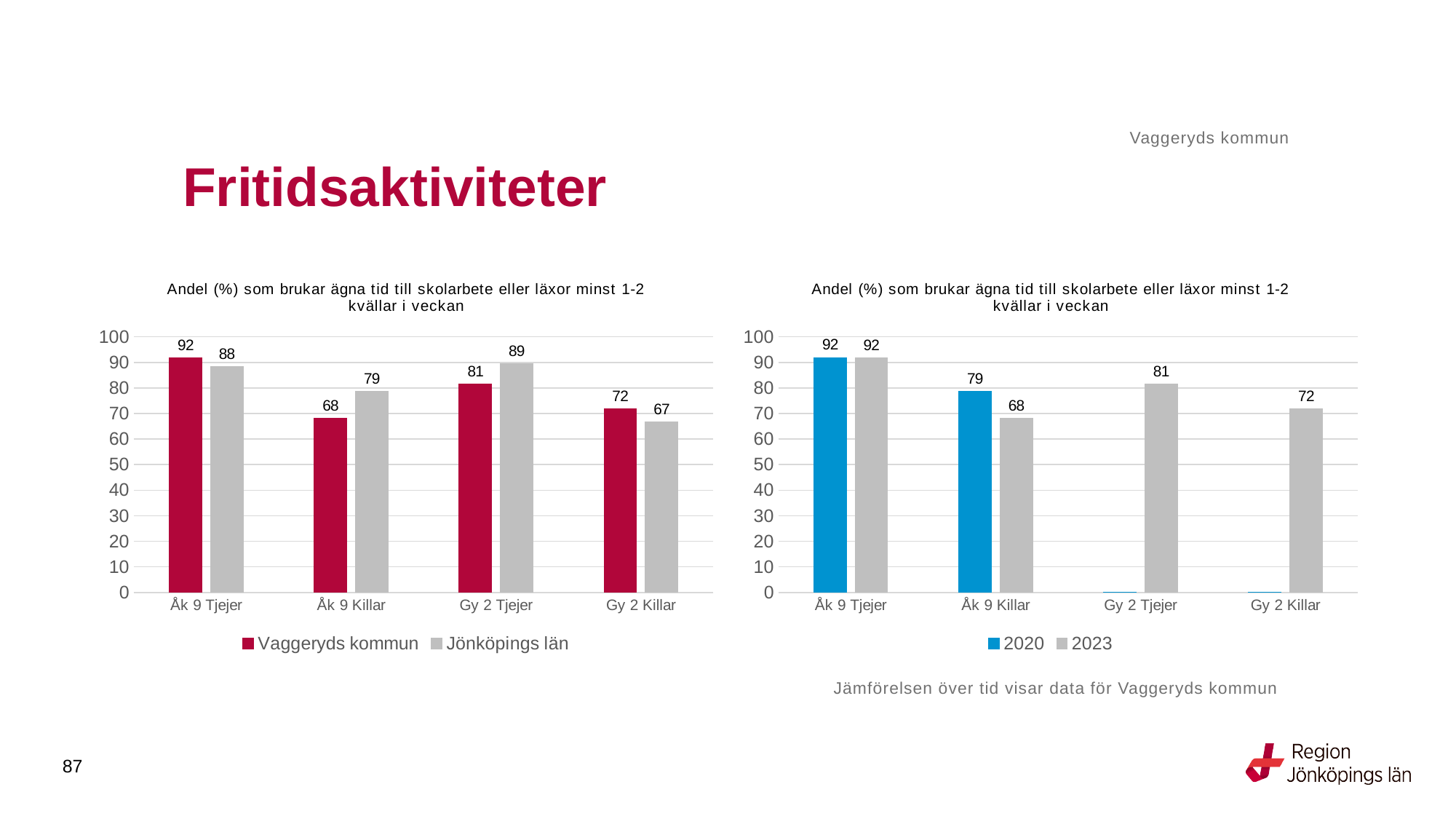

Vaggeryds kommun
# Fritidsaktiviteter

### Chart: Andel (%) som brukar ägna tid till skolarbete eller läxor minst 1-2 kvällar i veckan

| Category | Vaggeryds kommun | Jönköpings län |
|---|---|---|
| Åk 9 Tjejer | 91.7808 | 88.3279 |
| Åk 9 Killar | 68.1159 | 78.6056 |
| Gy 2 Tjejer | 81.4815 | 89.3812 |
| Gy 2 Killar | 71.7391 | 66.6191 |

### Chart: Andel (%) som brukar ägna tid till skolarbete eller läxor minst 1-2 kvällar i veckan

| Category | 2020 | 2023 |
|---|---|---|
| Åk 9 Tjejer | 91.8919 | 91.7808 |
| Åk 9 Killar | 78.6885 | 68.1159 |
| Gy 2 Tjejer | None | 81.4815 |
| Gy 2 Killar | None | 71.7391 |
Jämförelsen över tid visar data för Vaggeryds kommun
87